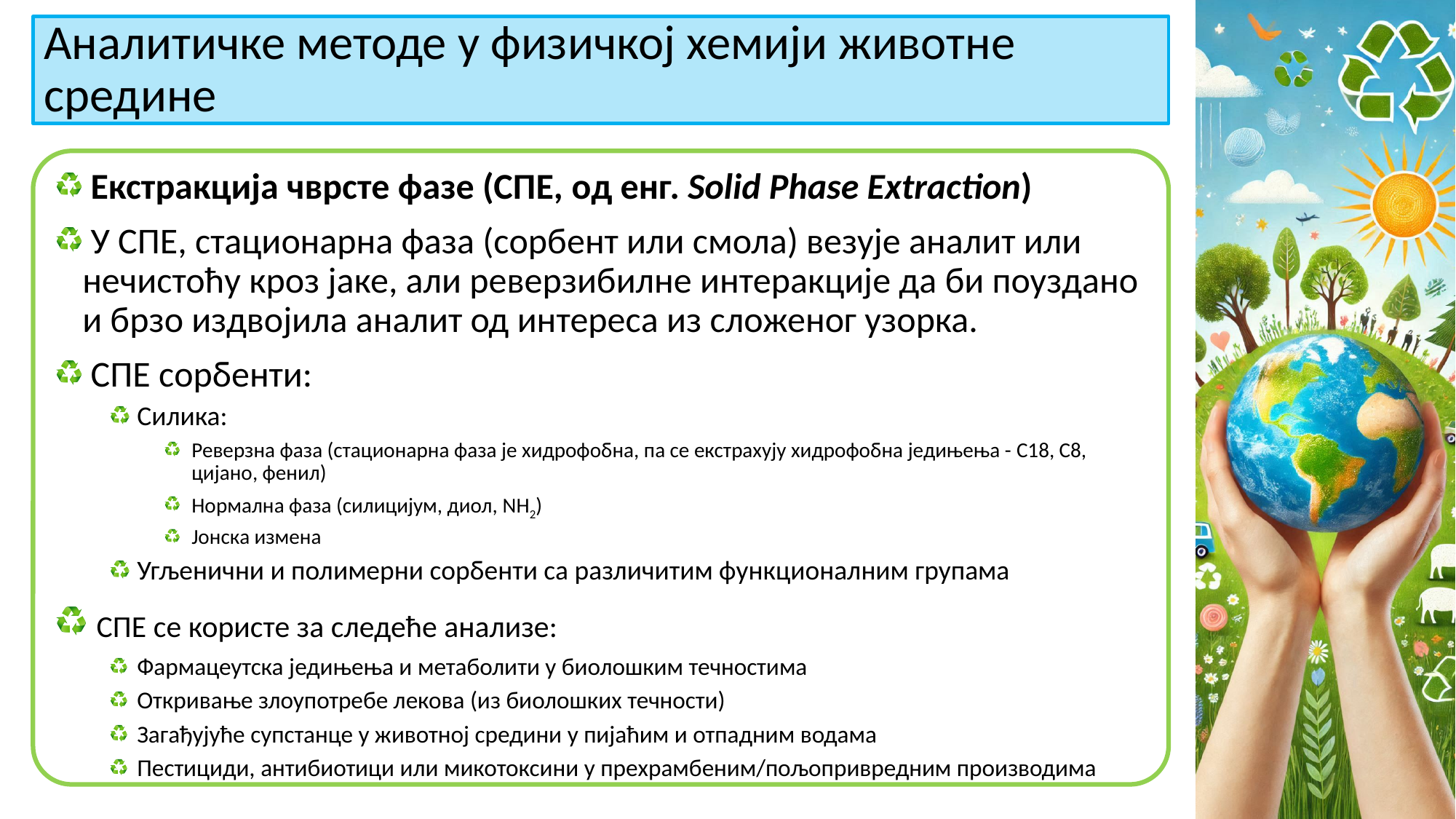

# Аналитичке методе у физичкој хемији животне средине
 Екстракција чврсте фазе (СПЕ, oд енг. Solid Phase Extraction)
 У СПЕ, стационарна фаза (сорбент или смола) везује аналит или нечистоћу кроз јаке, али реверзибилне интеракције да би поуздано и брзо издвојила аналит од интереса из сложеног узорка.
 СПЕ сорбенти:
Силика:
Реверзна фаза (стационарна фаза је хидрофобна, па се екстрахују хидрофобна једињења - C18, C8, цијано, фенил)
Нормална фаза (силицијум, диол, NH2)
Јонска измена
Угљенични и полимерни сорбенти са различитим функционалним групама
 СПЕ се користе за следеће анализе:
Фармацеутска једињења и метаболити у биолошким течностима
Откривање злоупотребе лекова (из биолошких течности)
Загађујуће супстанце у животној средини у пијаћим и отпадним водама
Пестициди, антибиотици или микотоксини у прехрамбеним/пољопривредним производима